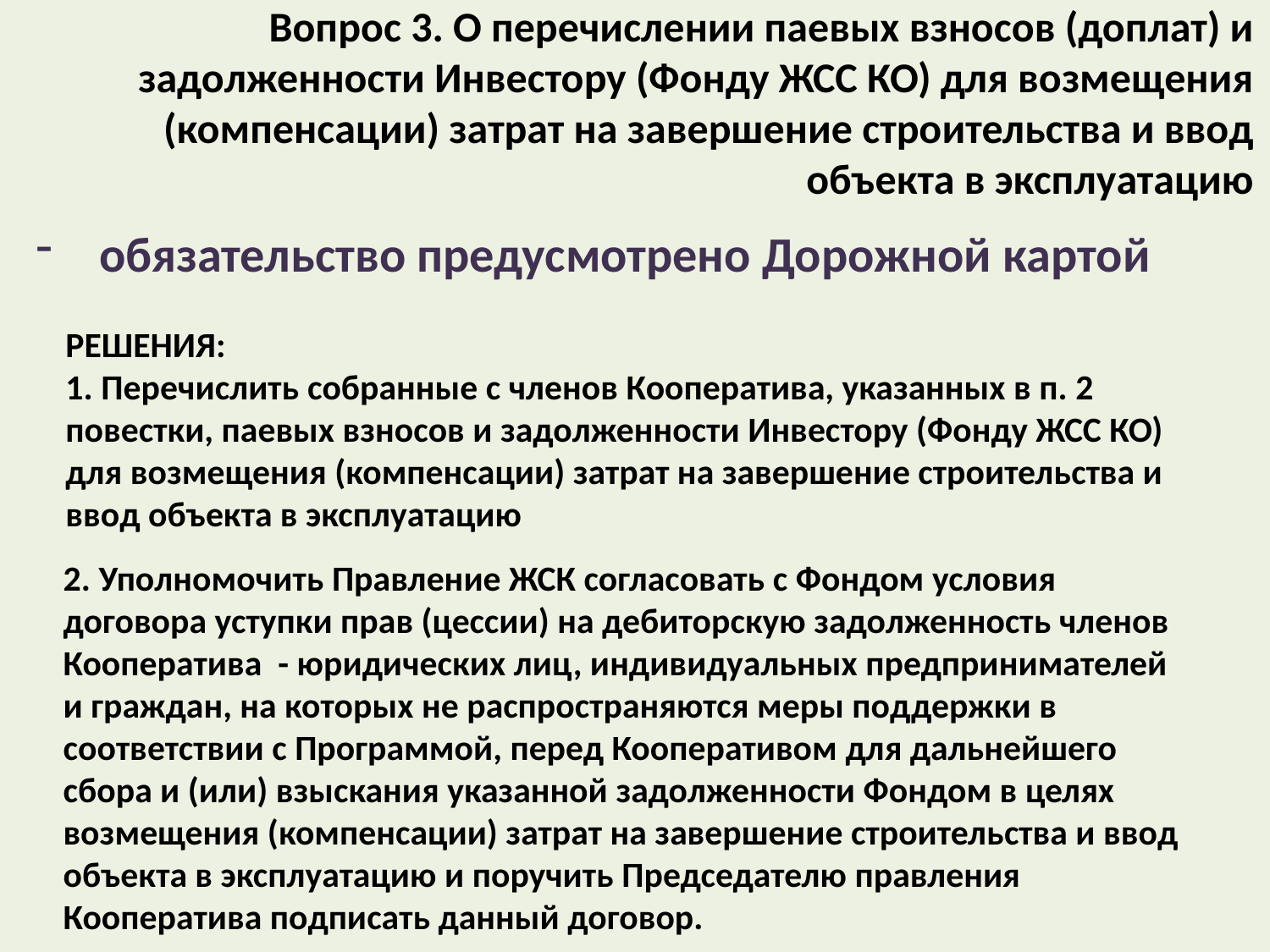

# Вопрос 3. О перечислении паевых взносов (доплат) и задолженности Инвестору (Фонду ЖСС КО) для возмещения (компенсации) затрат на завершение строительства и ввод объекта в эксплуатацию
обязательство предусмотрено Дорожной картой
РЕШЕНИЯ:
1. Перечислить собранные с членов Кооператива, указанных в п. 2 повестки, паевых взносов и задолженности Инвестору (Фонду ЖСС КО) для возмещения (компенсации) затрат на завершение строительства и ввод объекта в эксплуатацию
2. Уполномочить Правление ЖСК согласовать с Фондом условия договора уступки прав (цессии) на дебиторскую задолженность членов Кооператива  - юридических лиц, индивидуальных предпринимателей и граждан, на которых не распространяются меры поддержки в соответствии с Программой, перед Кооперативом для дальнейшего сбора и (или) взыскания указанной задолженности Фондом в целях возмещения (компенсации) затрат на завершение строительства и ввод объекта в эксплуатацию и поручить Председателю правления Кооператива подписать данный договор.